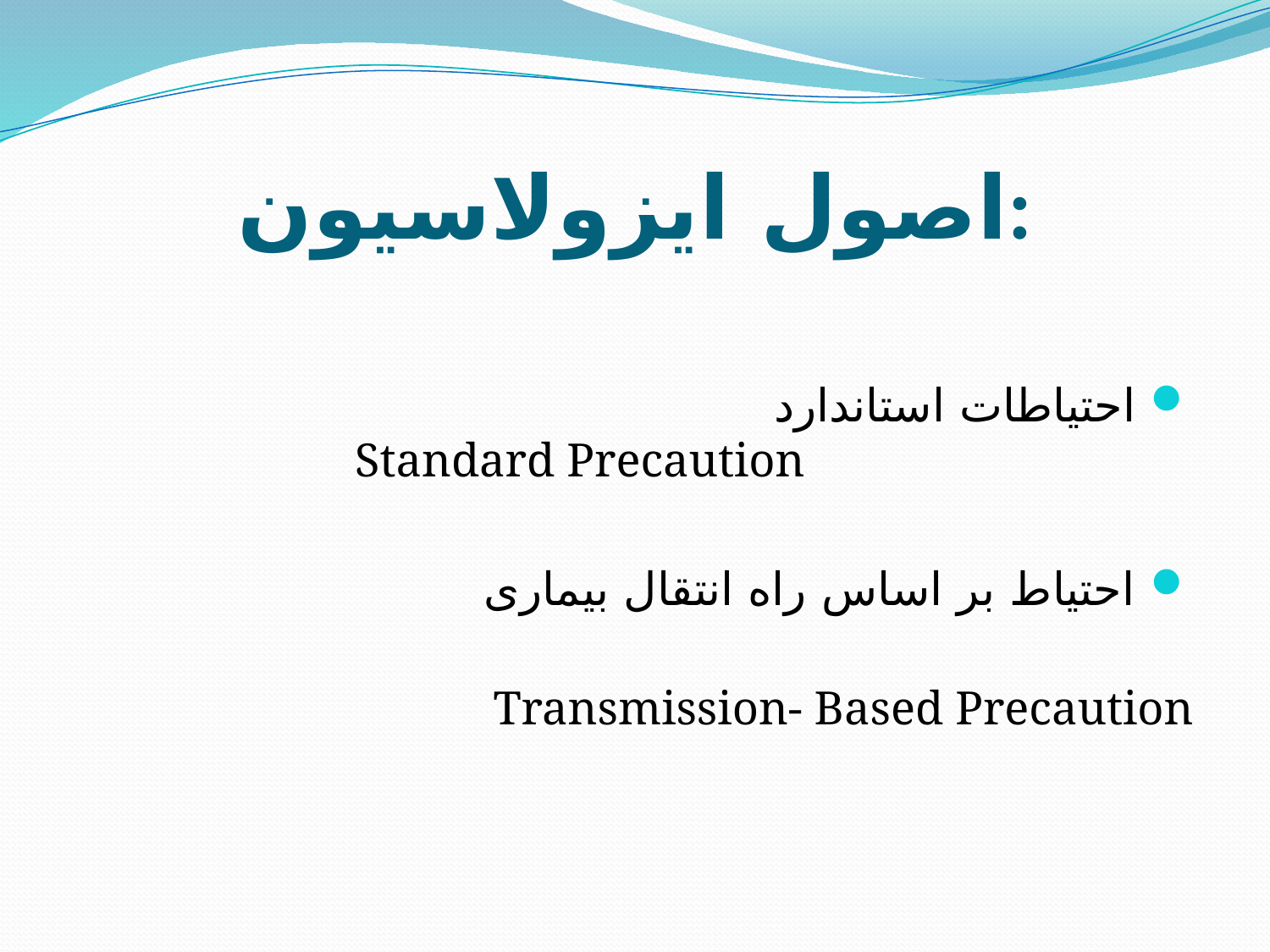

# اصول ایزولاسیون:
 احتیاطات استاندارد                                                                        Standard Precaution

 احتیاط بر اساس راه انتقال بیماری
                                                                    Transmission- Based Precaution